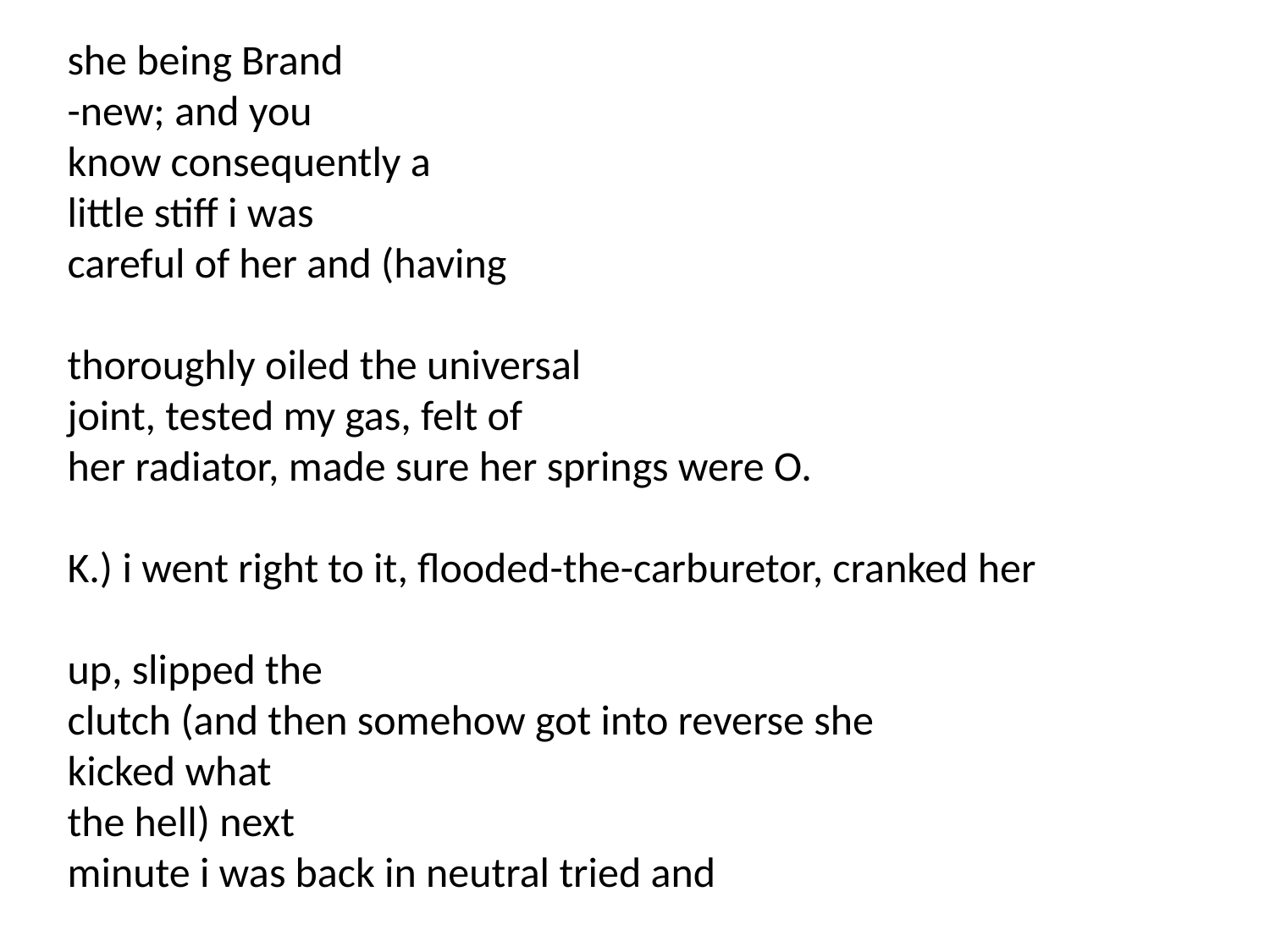

she being Brand
-new; and you
know consequently a
little stiff i was
careful of her and (having

thoroughly oiled the universal
joint, tested my gas, felt of
her radiator, made sure her springs were O.

K.) i went right to it, flooded-the-carburetor, cranked her

up, slipped the
clutch (and then somehow got into reverse she
kicked what
the hell) next
minute i was back in neutral tried and